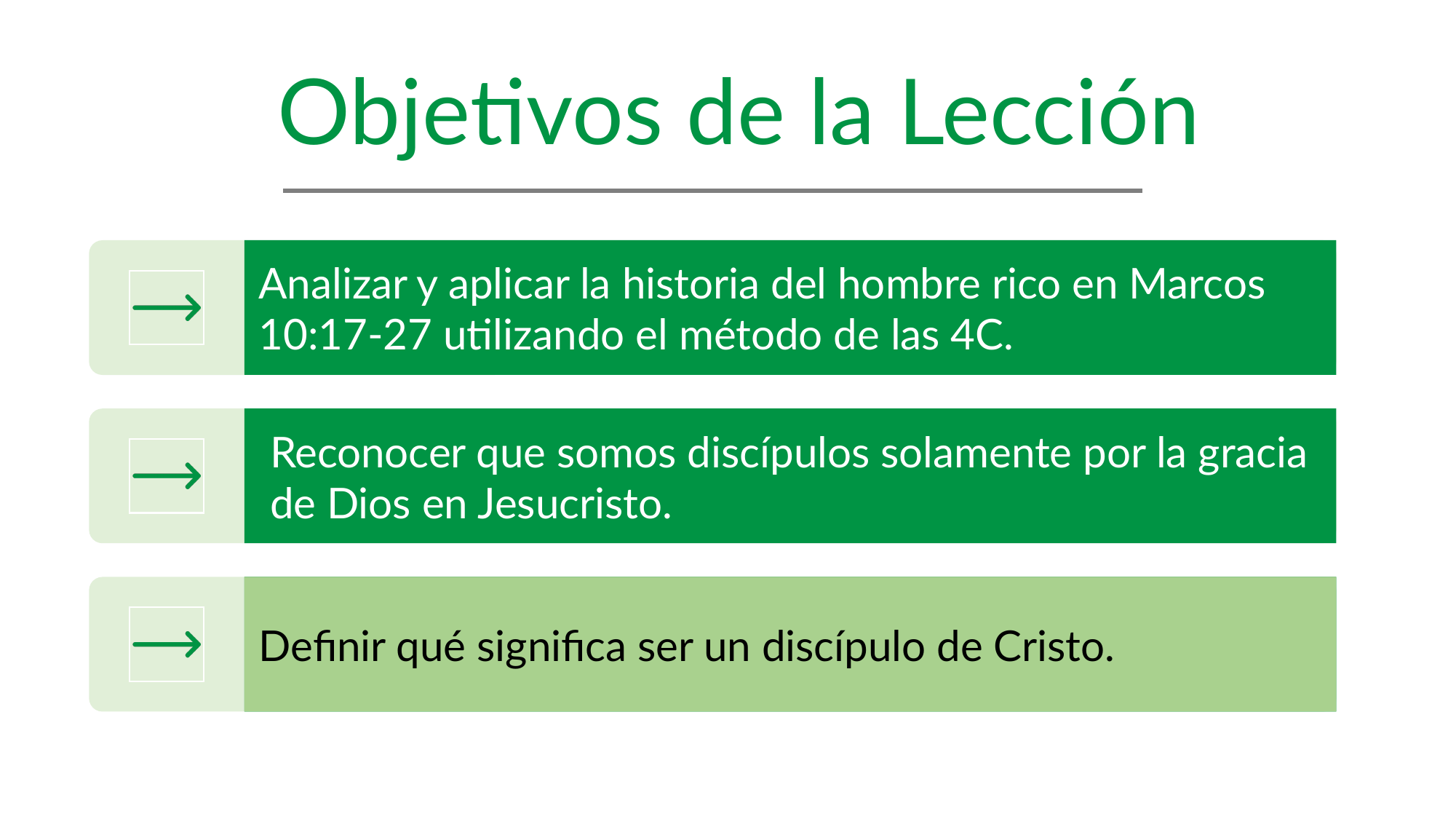

Objetivos de la Lección

Analizar y aplicar la historia del hombre rico en Marcos 10:17-27 utilizando el método de las 4C.

Definir qué significa ser un discípulo de Cristo.

Reconocer que somos discípulos solamente por la gracia de Dios en Jesucristo.